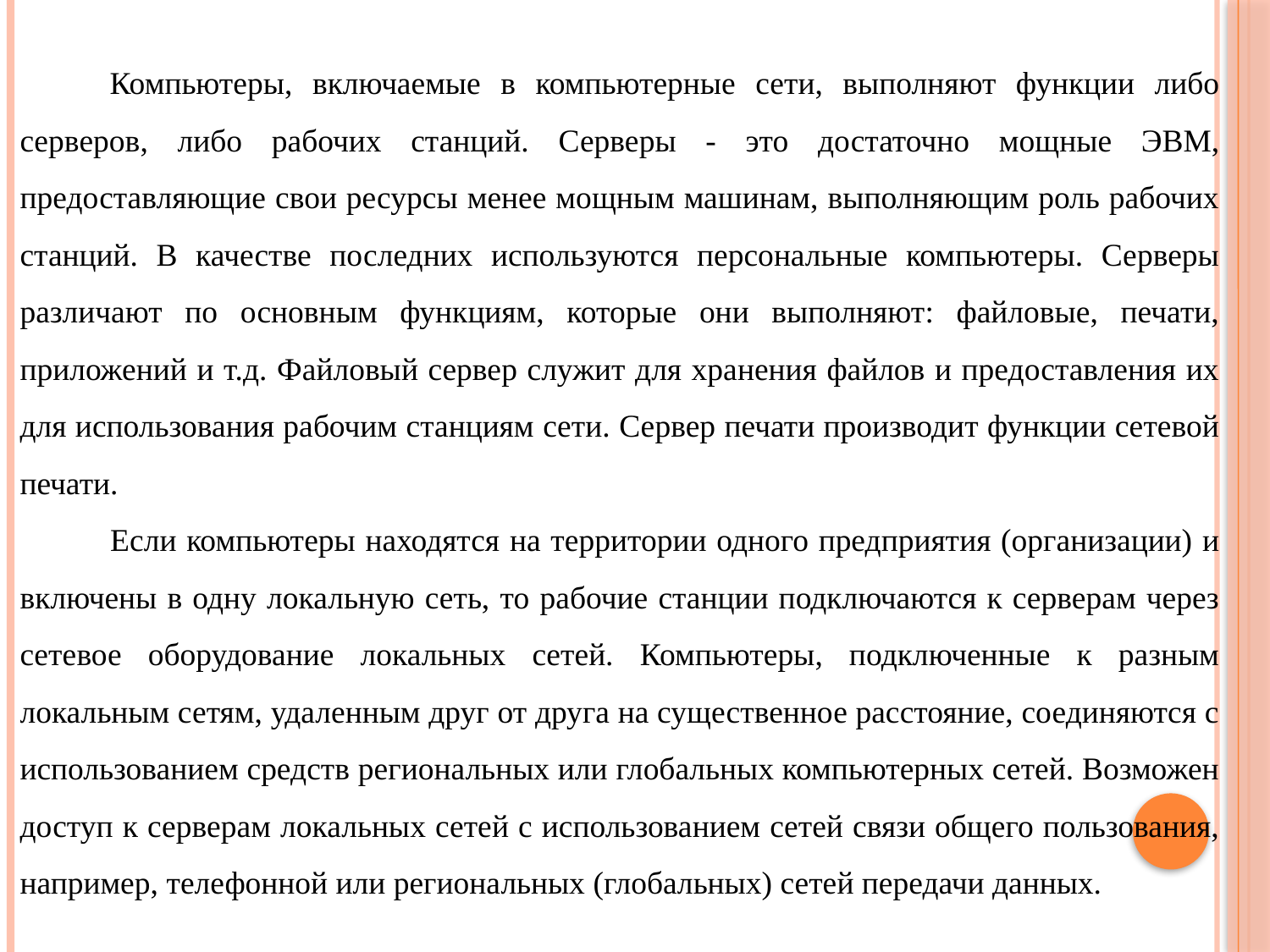

Компьютеры, включаемые в компьютерные сети, выполняют функции либо серверов, либо рабочих станций. Серверы - это достаточно мощные ЭВМ, предоставляющие свои ресурсы менее мощным машинам, выполняющим роль рабочих станций. В качестве последних используются персональные компьютеры. Серверы различают по основным функциям, которые они выполняют: файловые, печати, приложений и т.д. Файловый сервер служит для хранения файлов и предоставления их для использования рабочим станциям сети. Сервер печати производит функции сетевой печати.
         Если компьютеры находятся на территории одного предприятия (организации) и включены в одну локальную сеть, то рабочие станции подключаются к серверам через сетевое оборудование локальных сетей. Компьютеры, подключенные к разным локальным сетям, удаленным друг от друга на существенное расстояние, соединяются с использованием средств региональных или глобальных компьютерных сетей. Возможен доступ к серверам локальных сетей с использованием сетей связи общего пользования, например, телефонной или региональных (глобальных) сетей передачи данных.